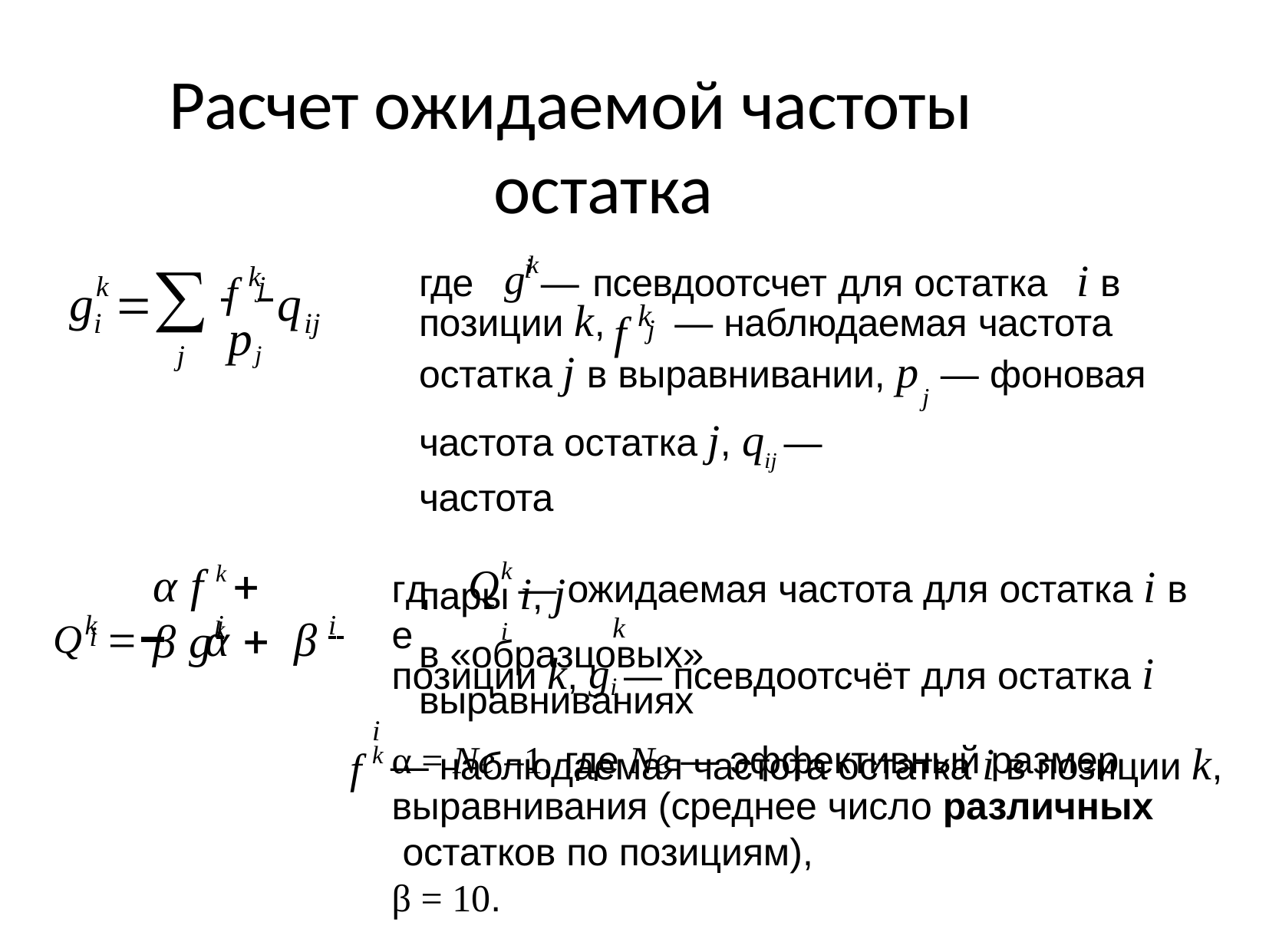

# Расчет ожидаемой частоты  остатка
f k
где	gk— псевдоотсчет для остатка	i в
f k
i
∑
j
 	j
pj
k
g	=
q
позиции k,	j	— наблюдаемая частота
i
ij
остатка j в выравнивании, p	— фоновая
j
частота остатка j, qij — частота	пары i, j
в «образцовых» выравниваниях
k   i
α f k +    β gk
Q
— ожидаемая частота для остатка i в
Qk = 	i	i
где
α + β
k
позиции k, gi — псевдоотсчёт для остатка i
f k — наблюдаемая частота остатка i в позиции k,
i
i
α = Ne –1, где Ne — эффективный размер  выравнивания (среднее число различных  остатков по позициям),
β = 10.